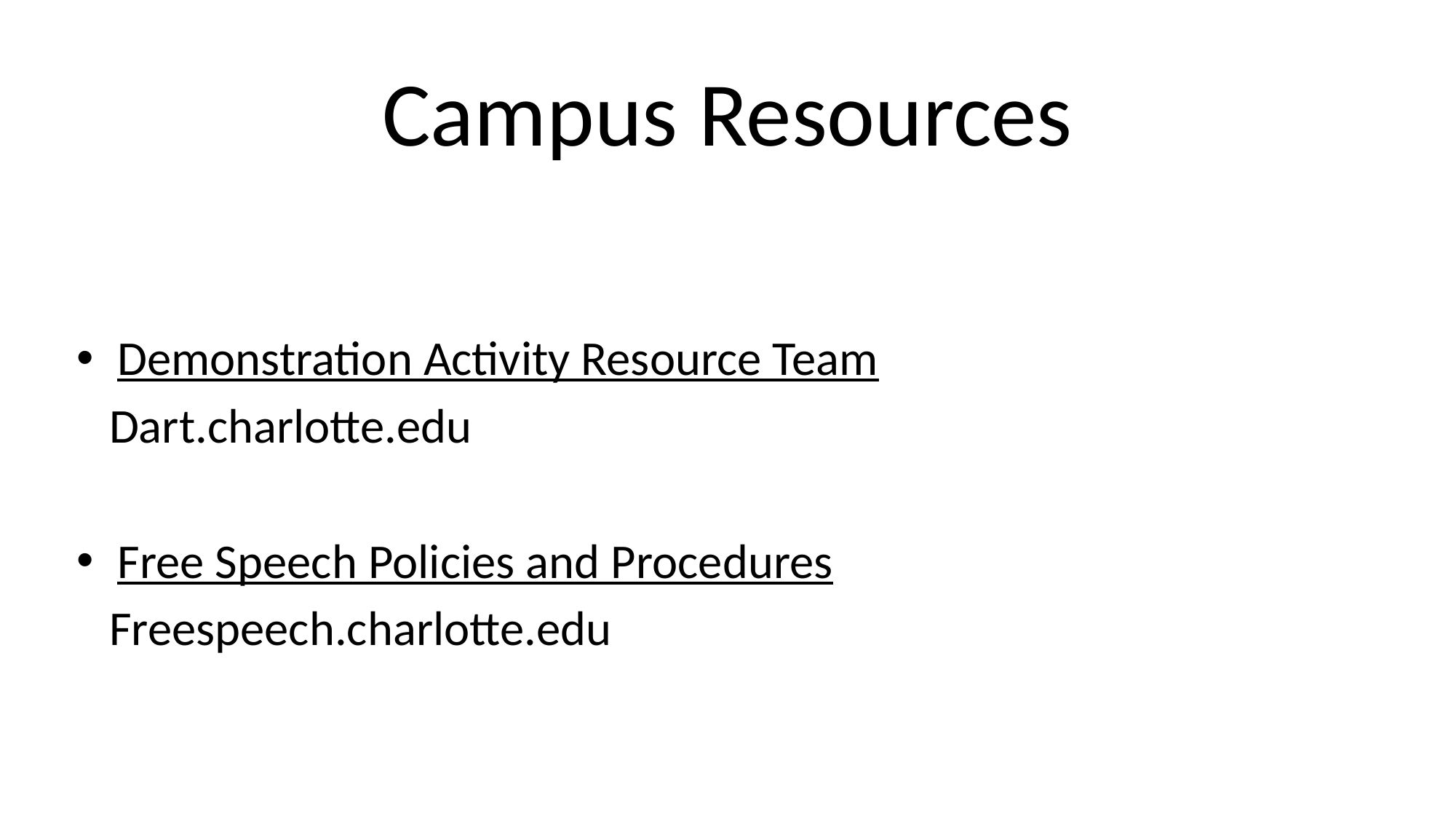

# Campus Resources

Demonstration Activity Resource Team
   Dart.charlotte.edu

Free Speech Policies and Procedures
   Freespeech.charlotte.edu